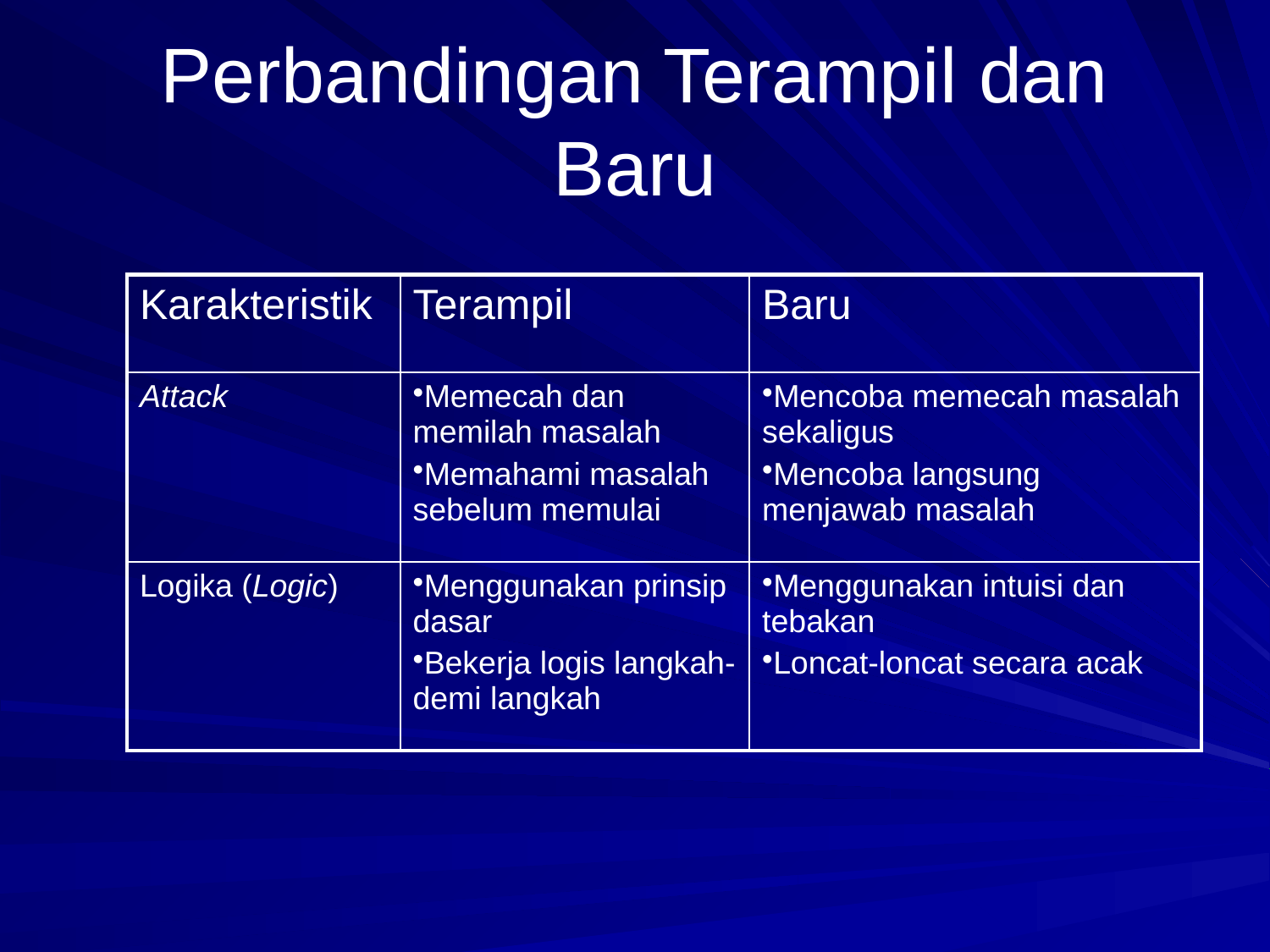

# Perbandingan Terampil dan Baru
| Karakteristik | Terampil | Baru |
| --- | --- | --- |
| Attack | Memecah dan memilah masalah Memahami masalah sebelum memulai | Mencoba memecah masalah sekaligus Mencoba langsung menjawab masalah |
| Logika (Logic) | Menggunakan prinsip dasar Bekerja logis langkah-demi langkah | Menggunakan intuisi dan tebakan Loncat-loncat secara acak |